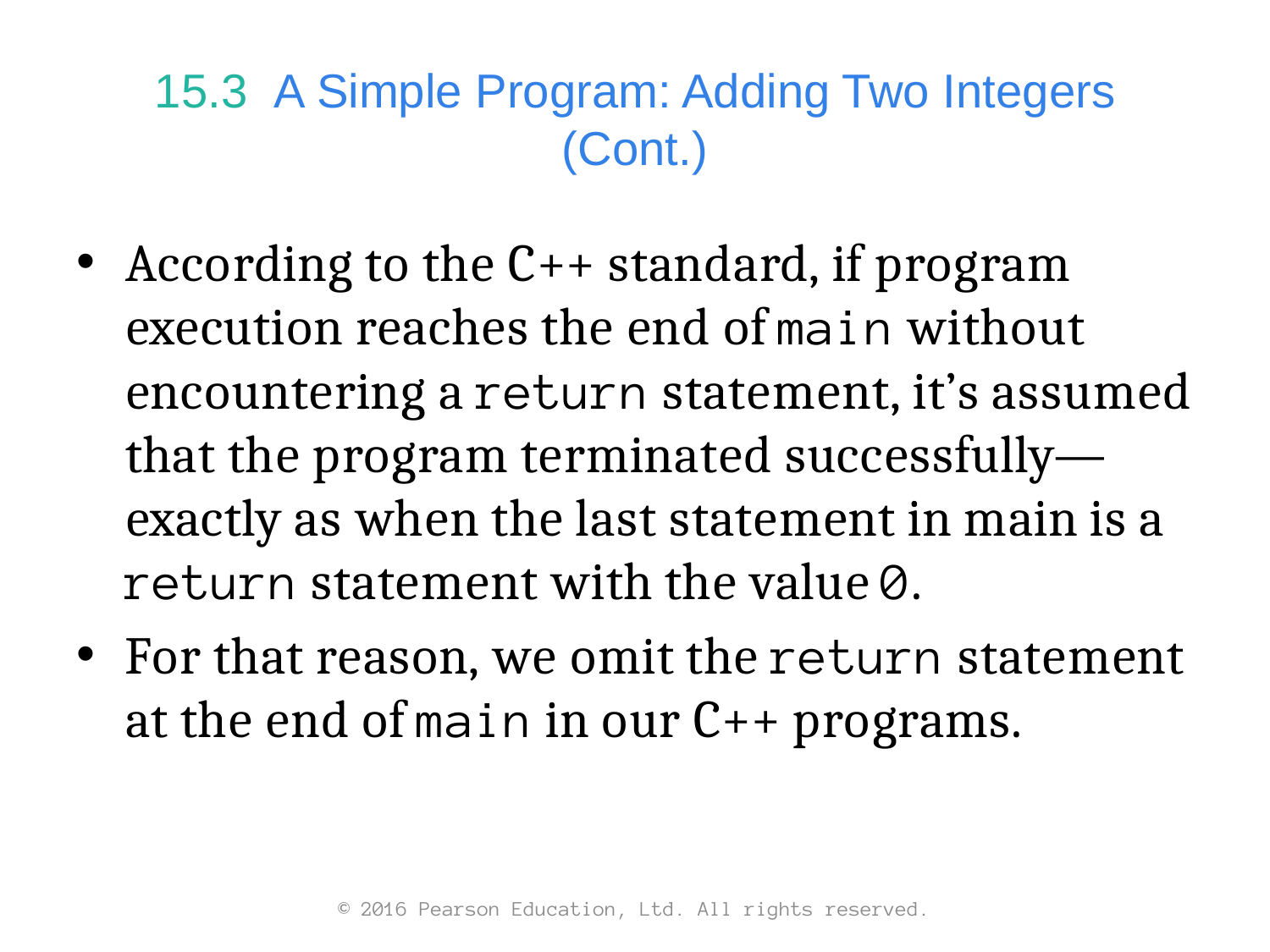

# 15.3  A Simple Program: Adding Two Integers (Cont.)
According to the C++ standard, if program execution reaches the end of main without encountering a return statement, it’s assumed that the program terminated successfully—exactly as when the last statement in main is a return statement with the value 0.
For that reason, we omit the return statement at the end of main in our C++ programs.
© 2016 Pearson Education, Ltd. All rights reserved.